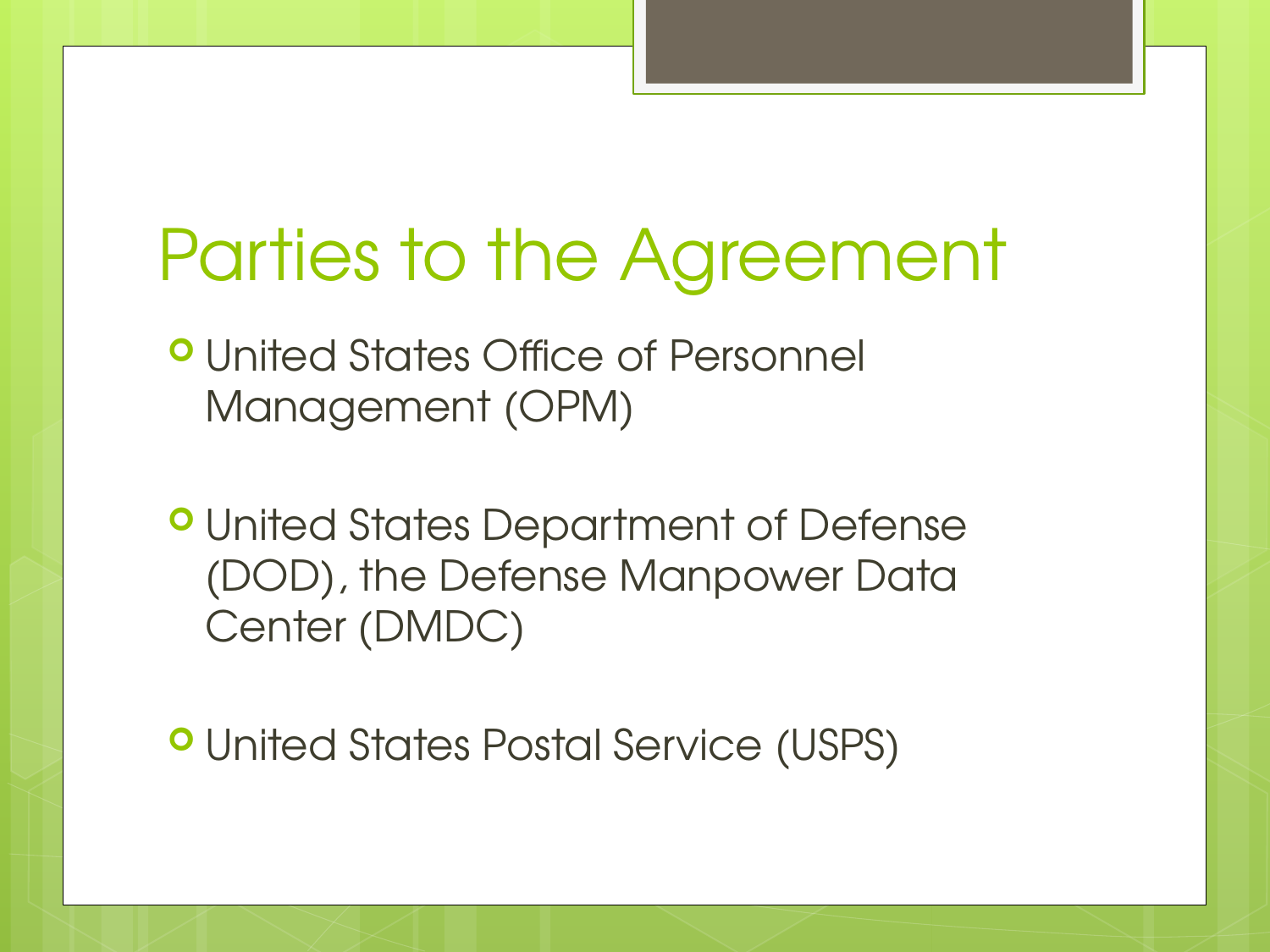

# Parties to the Agreement
United States Office of Personnel Management (OPM)

United States Department of Defense (DOD), the Defense Manpower Data Center (DMDC)

United States Postal Service (USPS)